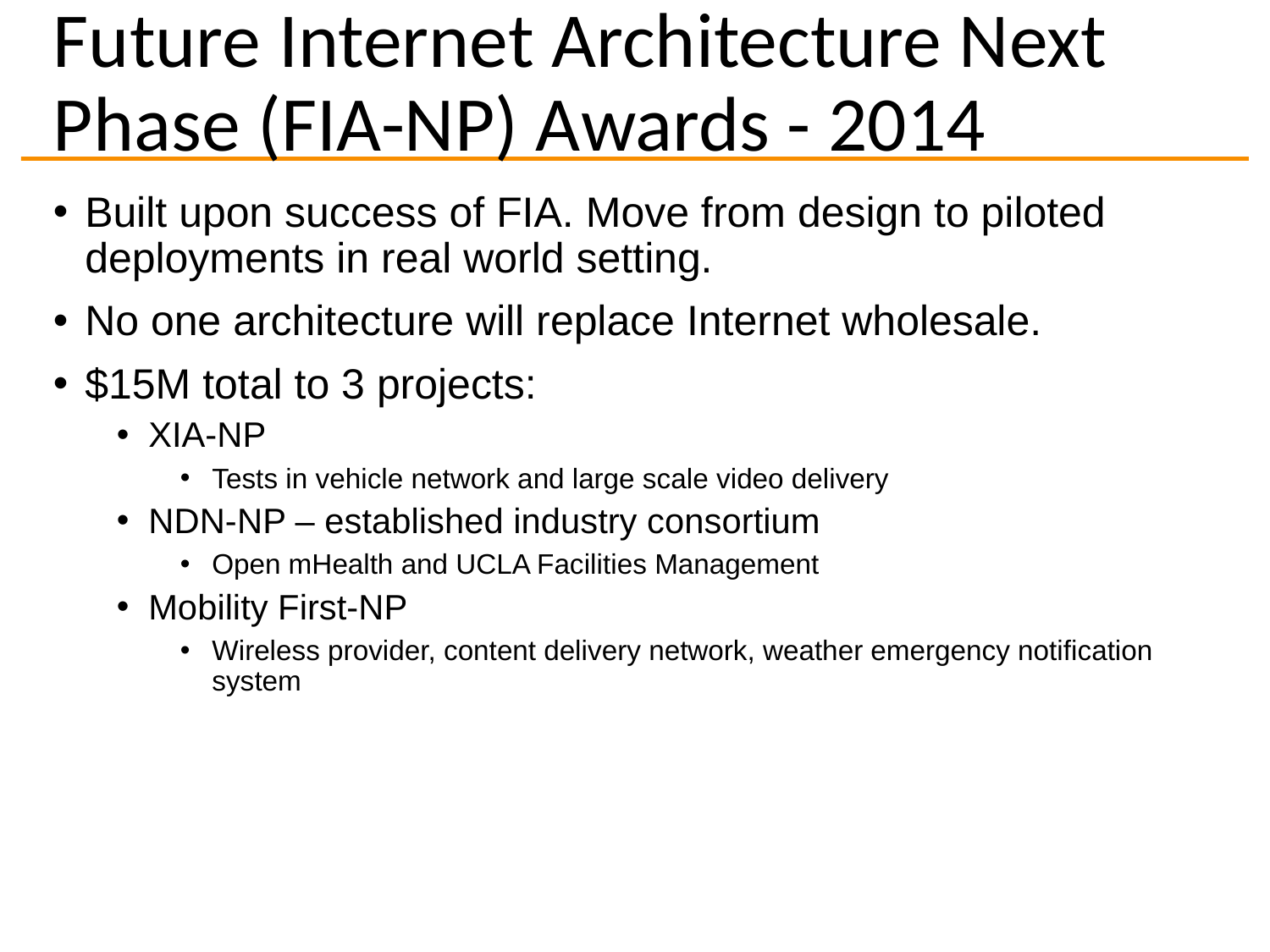

# Future Internet Architecture Next Phase (FIA-NP) Awards - 2014
Built upon success of FIA. Move from design to piloted deployments in real world setting.
No one architecture will replace Internet wholesale.
$15M total to 3 projects:
XIA-NP
Tests in vehicle network and large scale video delivery
NDN-NP – established industry consortium
Open mHealth and UCLA Facilities Management
Mobility First-NP
Wireless provider, content delivery network, weather emergency notification system